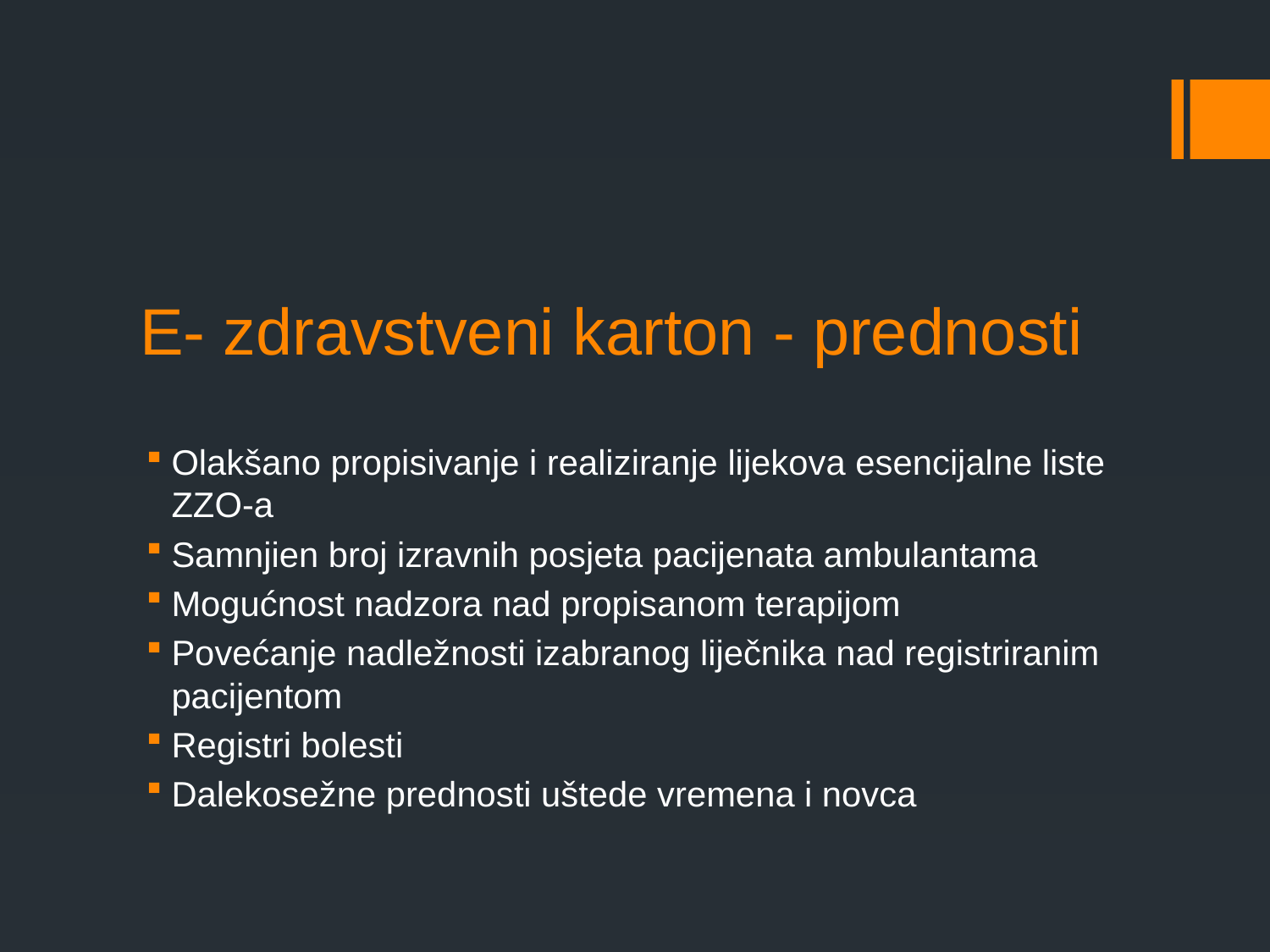

# E- zdravstveni karton - prednosti

Olakšano propisivanje i realiziranje lijekova esencijalne liste ZZO-a
Samnjien broj izravnih posjeta pacijenata ambulantama
Mogućnost nadzora nad propisanom terapijom
Povećanje nadležnosti izabranog liječnika nad registriranim pacijentom
Registri bolesti
Dalekosežne prednosti uštede vremena i novca